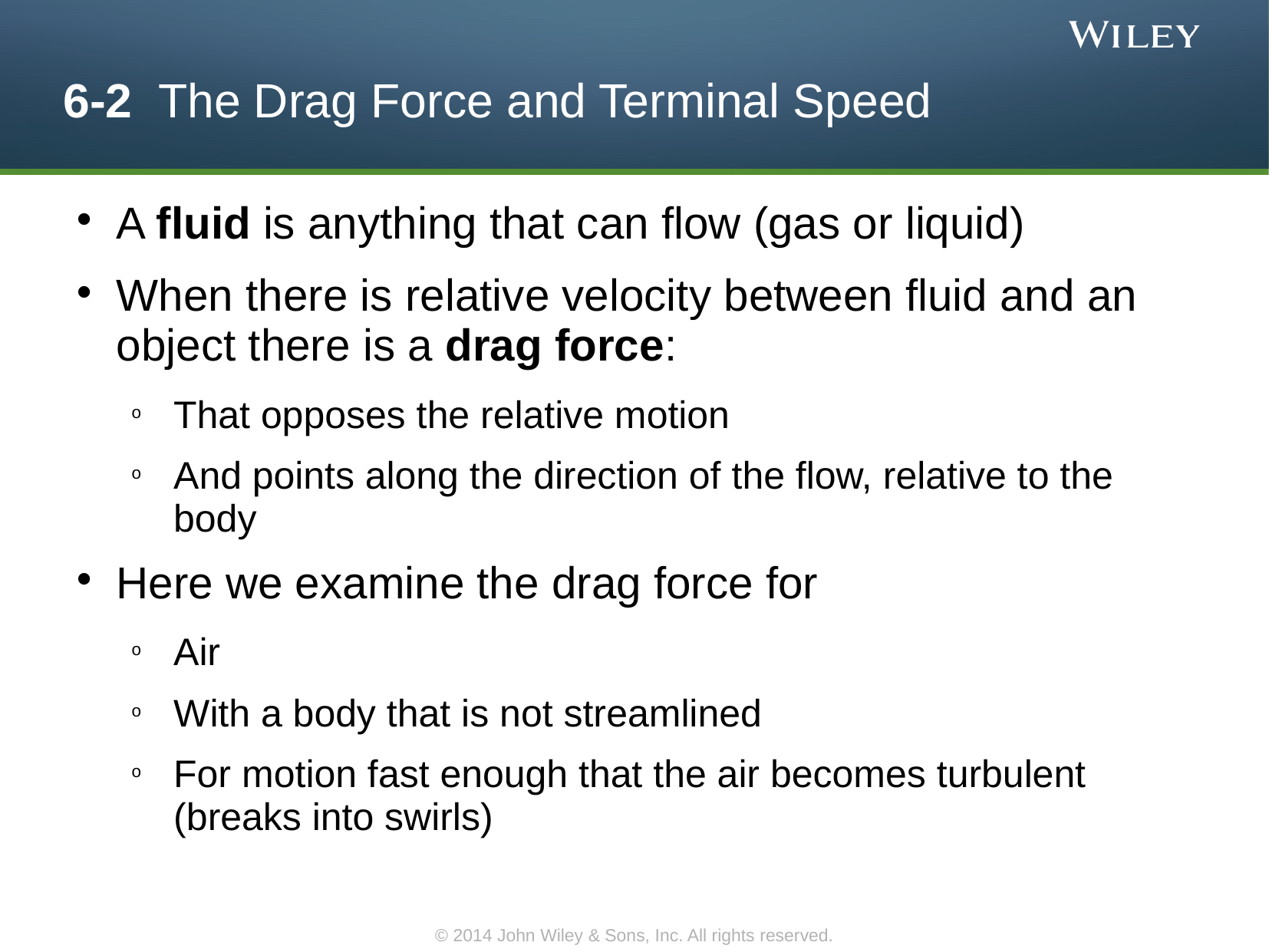

6-2  The Drag Force and Terminal Speed
A fluid is anything that can flow (gas or liquid)
When there is relative velocity between fluid and an object there is a drag force:
That opposes the relative motion
And points along the direction of the flow, relative to the body
Here we examine the drag force for
Air
With a body that is not streamlined
For motion fast enough that the air becomes turbulent (breaks into swirls)

© 2014 John Wiley & Sons, Inc. All rights reserved.